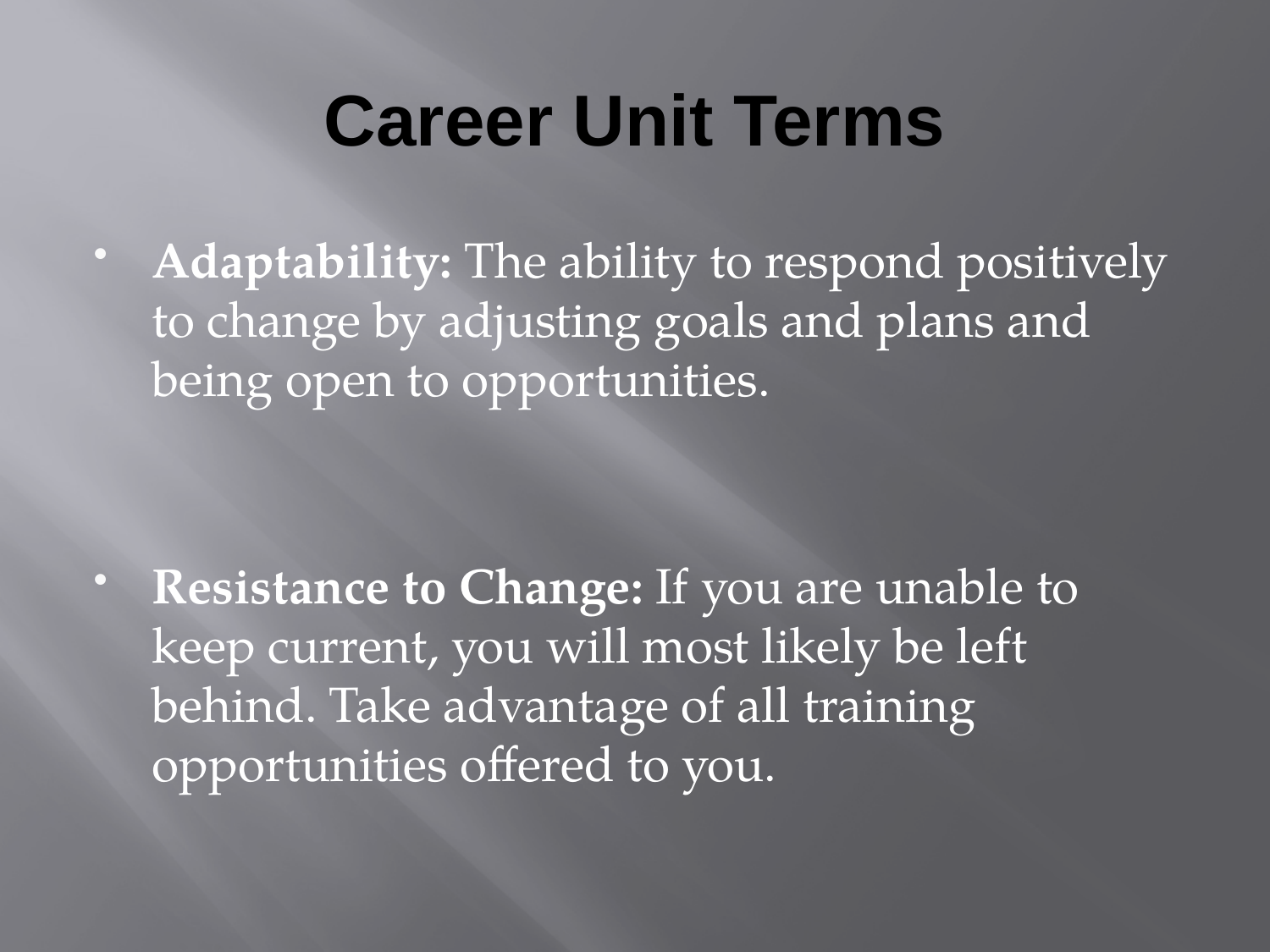

# Career Unit Terms
Adaptability: The ability to respond positively to change by adjusting goals and plans and being open to opportunities.

Resistance to Change: If you are unable to keep current, you will most likely be left behind. Take advantage of all training opportunities offered to you.